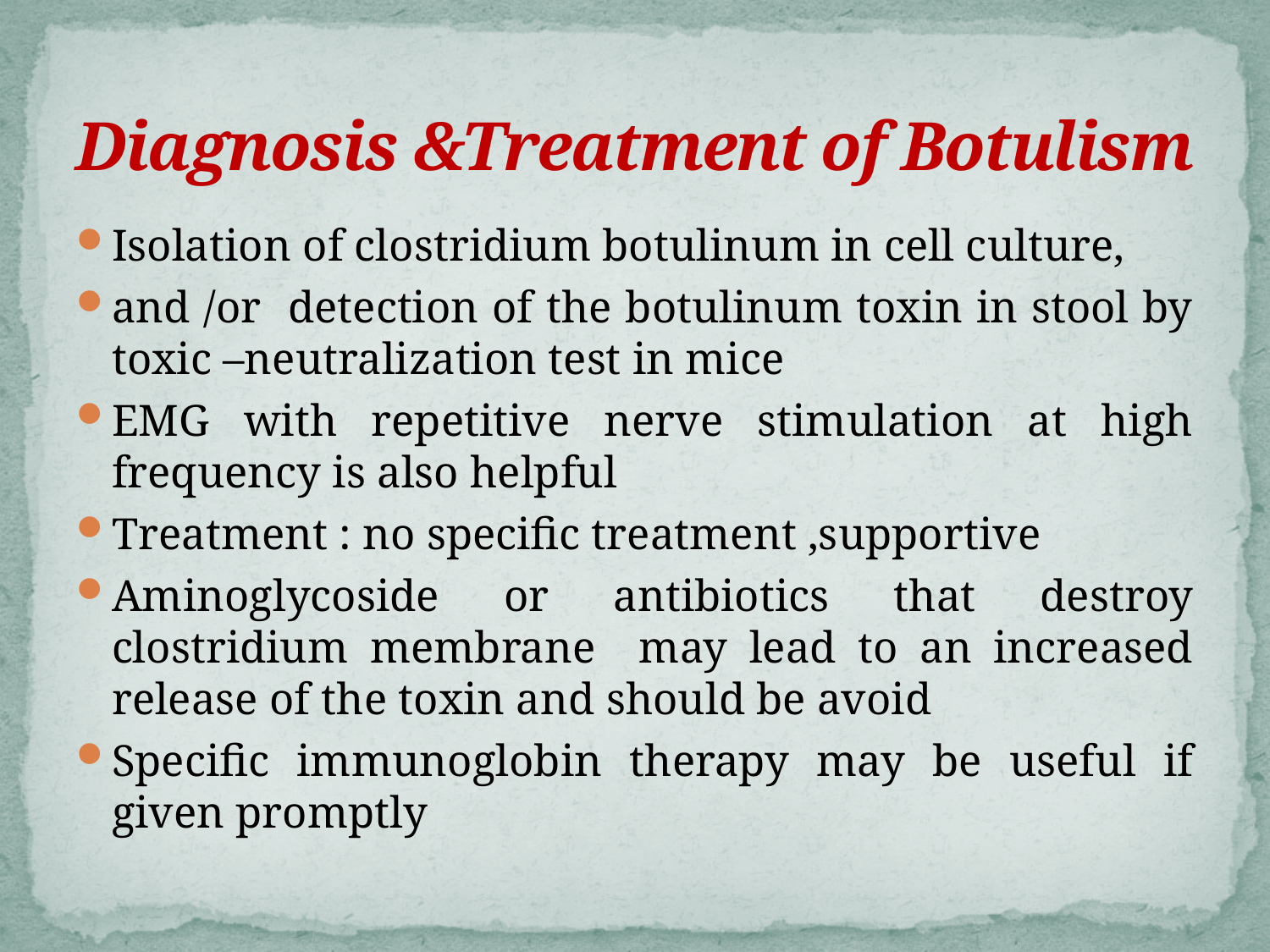

# Diagnosis &Treatment of Botulism
Isolation of clostridium botulinum in cell culture,
and /or  detection of the botulinum toxin in stool by toxic –neutralization test in mice
EMG with repetitive nerve stimulation at high frequency is also helpful
Treatment : no specific treatment ,supportive
Aminoglycoside or antibiotics that destroy clostridium membrane  may lead to an increased release of the toxin and should be avoid
Specific immunoglobin therapy may be useful if given promptly